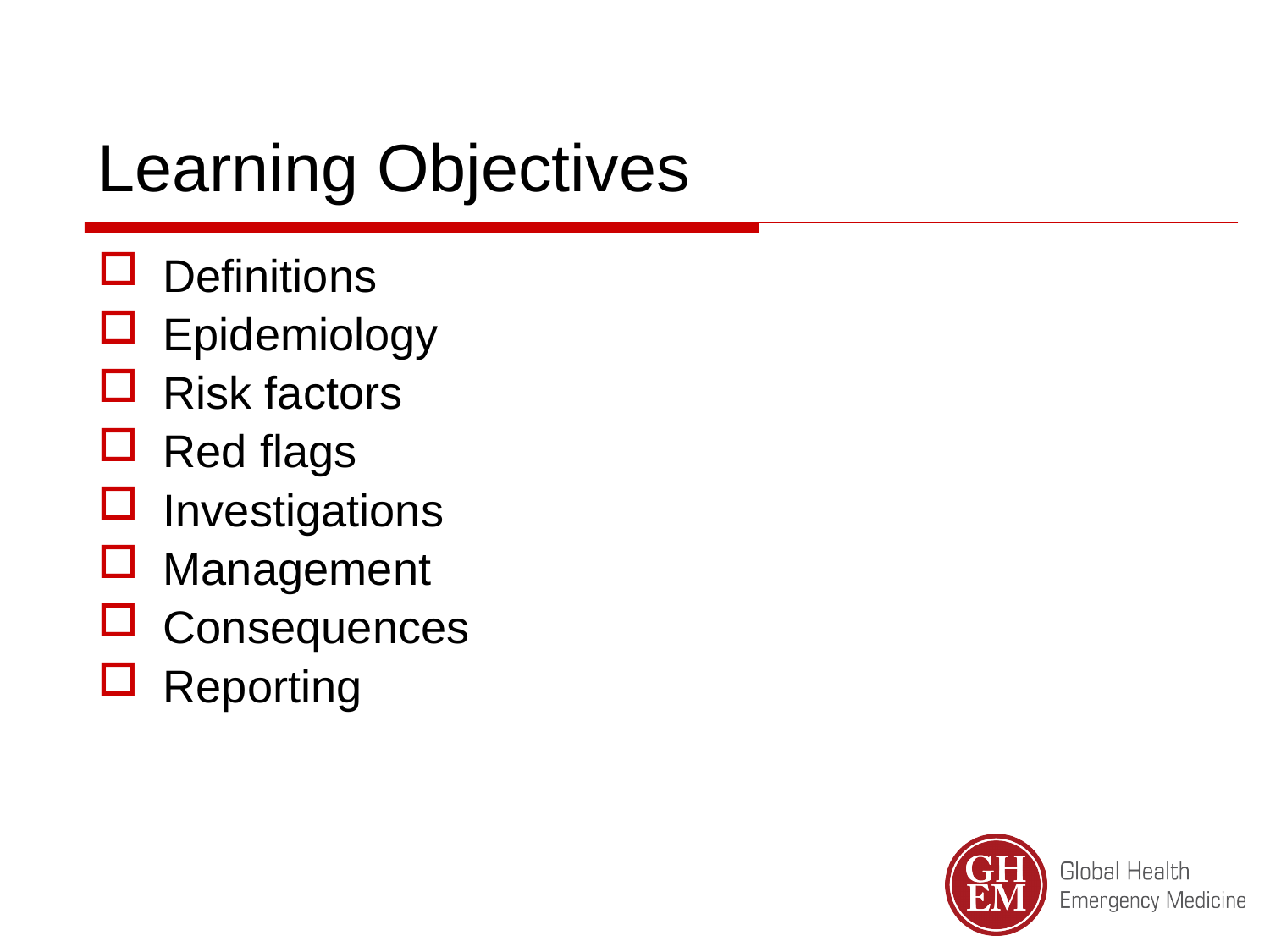

Learning Objectives
Definitions
Epidemiology
Risk factors
Red flags
Investigations
Management
Consequences
Reporting